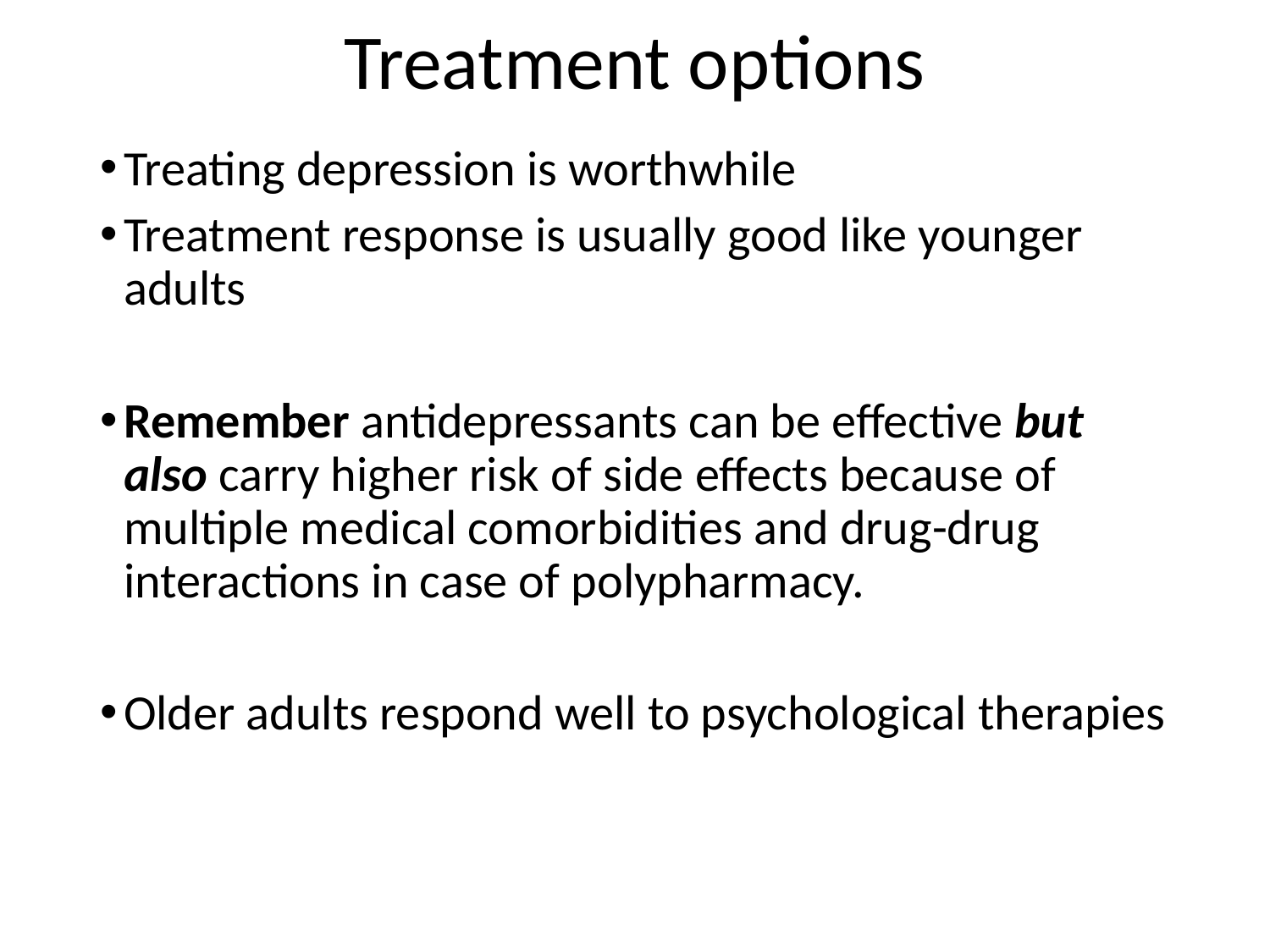

# Treatment options
Treating depression is worthwhile
Treatment response is usually good like younger adults

Remember antidepressants can be effective but also carry higher risk of side effects because of multiple medical comorbidities and drug-drug interactions in case of polypharmacy.

Older adults respond well to psychological therapies